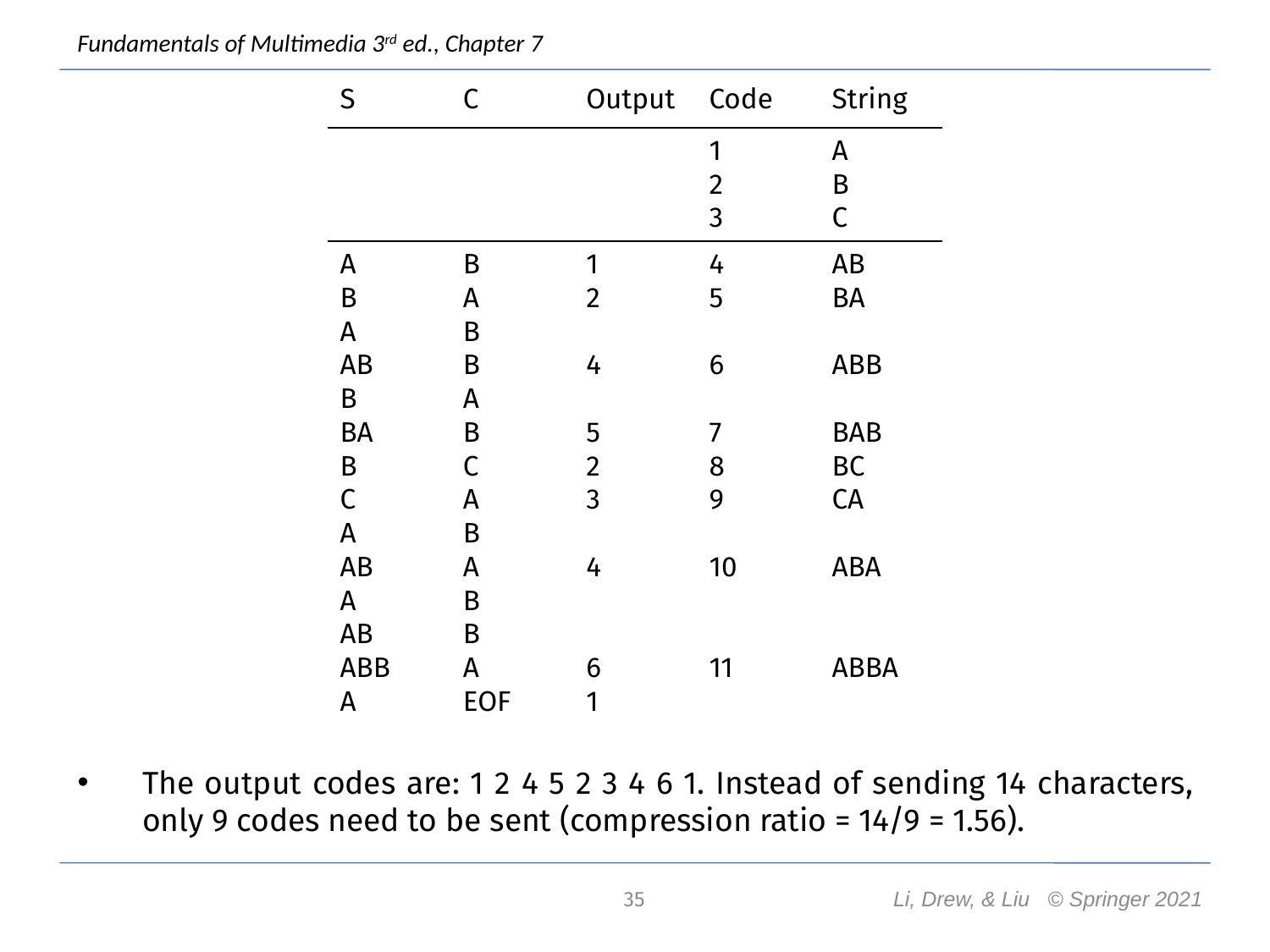

| S | C | Output | Code | String |
| --- | --- | --- | --- | --- |
|  |  |  | 1 2 3 | A B C |
| A B A AB B BA B C A AB A AB ABB A | B A B B A B C A B A B B A EOF | 1 2 4 5 2 3 4 6 1 | 4 5 6 7 8 9 10 11 | AB BA ABB BAB BC CA ABA ABBA |
The output codes are: 1 2 4 5 2 3 4 6 1. Instead of sending 14 characters, only 9 codes need to be sent (compression ratio = 14/9 = 1.56).
35
Li, Drew, & Liu   © Springer 2021